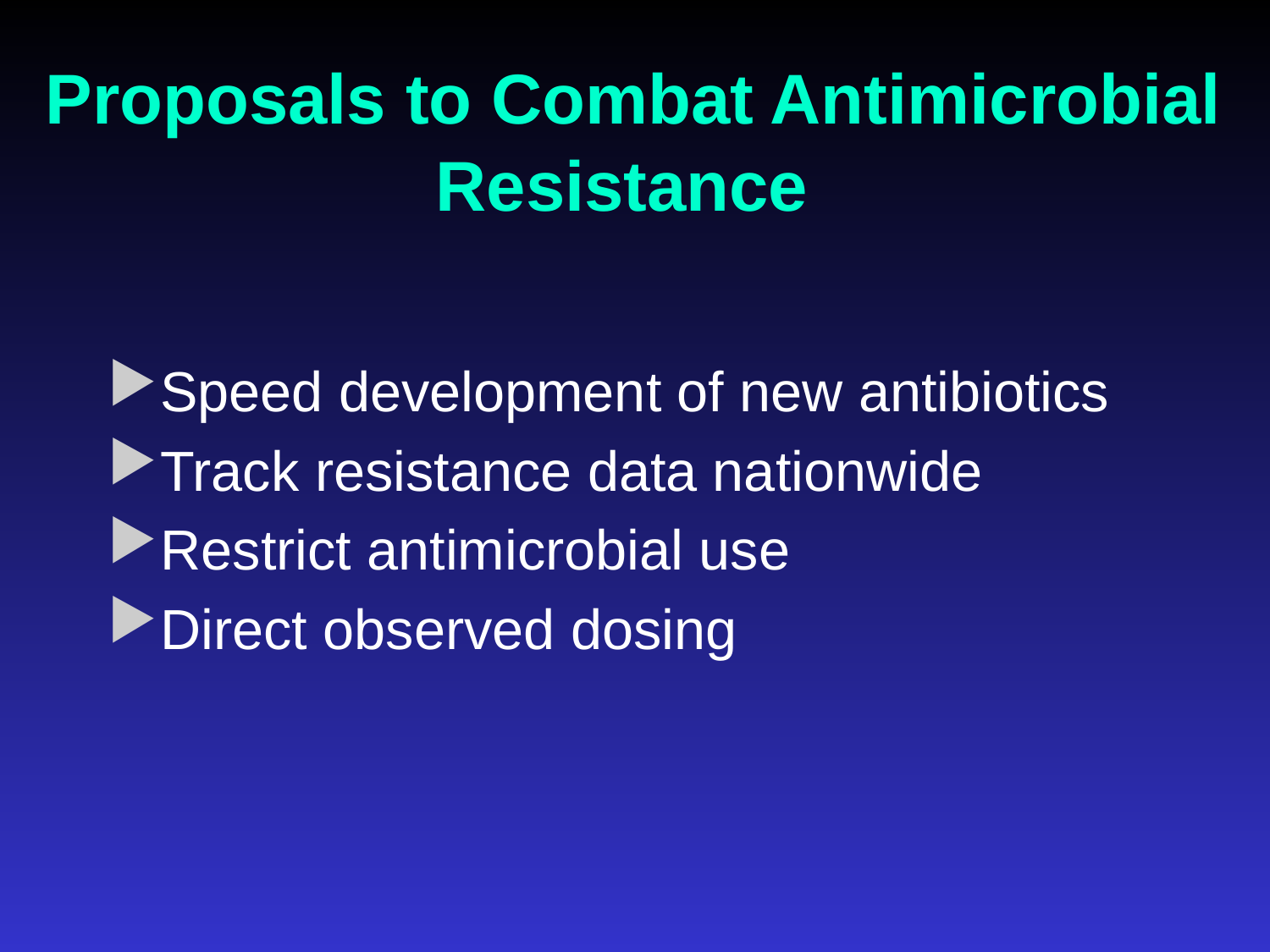

# Proposals to Combat Antimicrobial Resistance
Speed development of new antibiotics
Track resistance data nationwide
Restrict antimicrobial use
Direct observed dosing